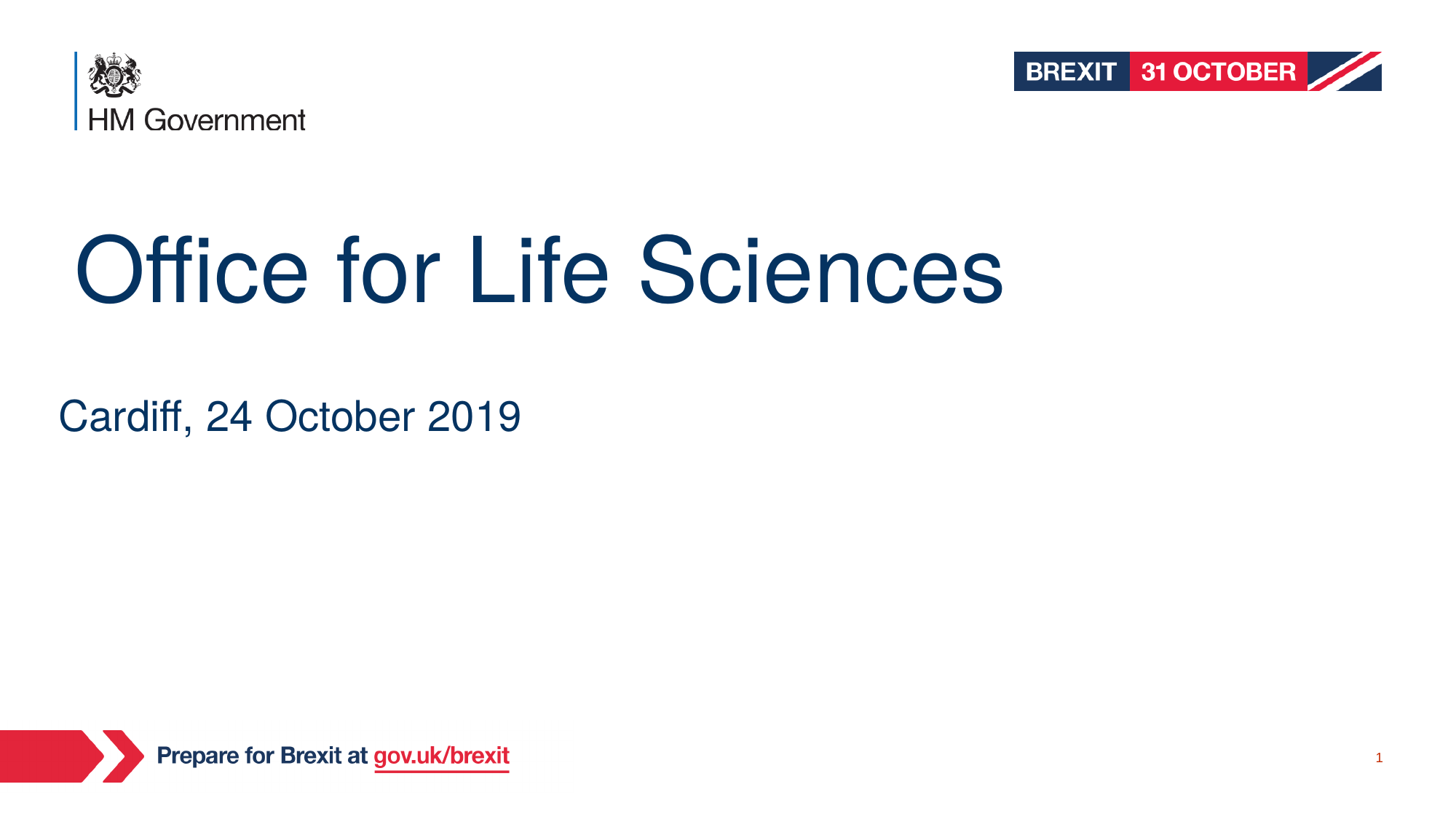

# Office for Life Sciences
Cardiff, 24 October 2019
1